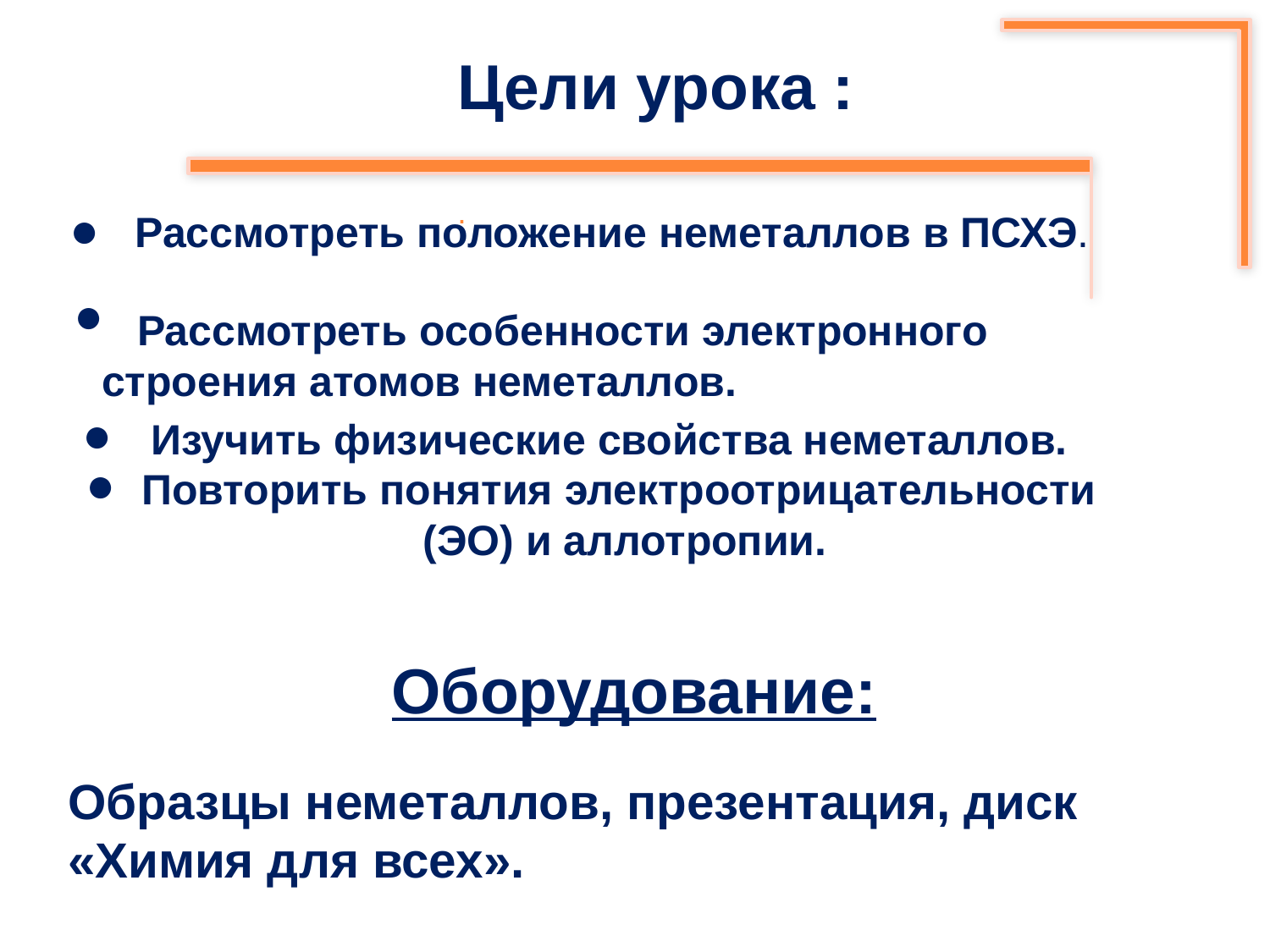

Цели урока :

  ●   Рассмотреть положение неметаллов в ПСХЭ.

.
●

   Рассмотреть особенности электронного                  строения атомов неметаллов.

●
     Изучить физические свойства неметаллов.
 ●

Повторить понятия электроотрицательности
(ЭО) и аллотропии.

Оборудование:
Образцы неметаллов, презентация, диск
«Химия для всех».